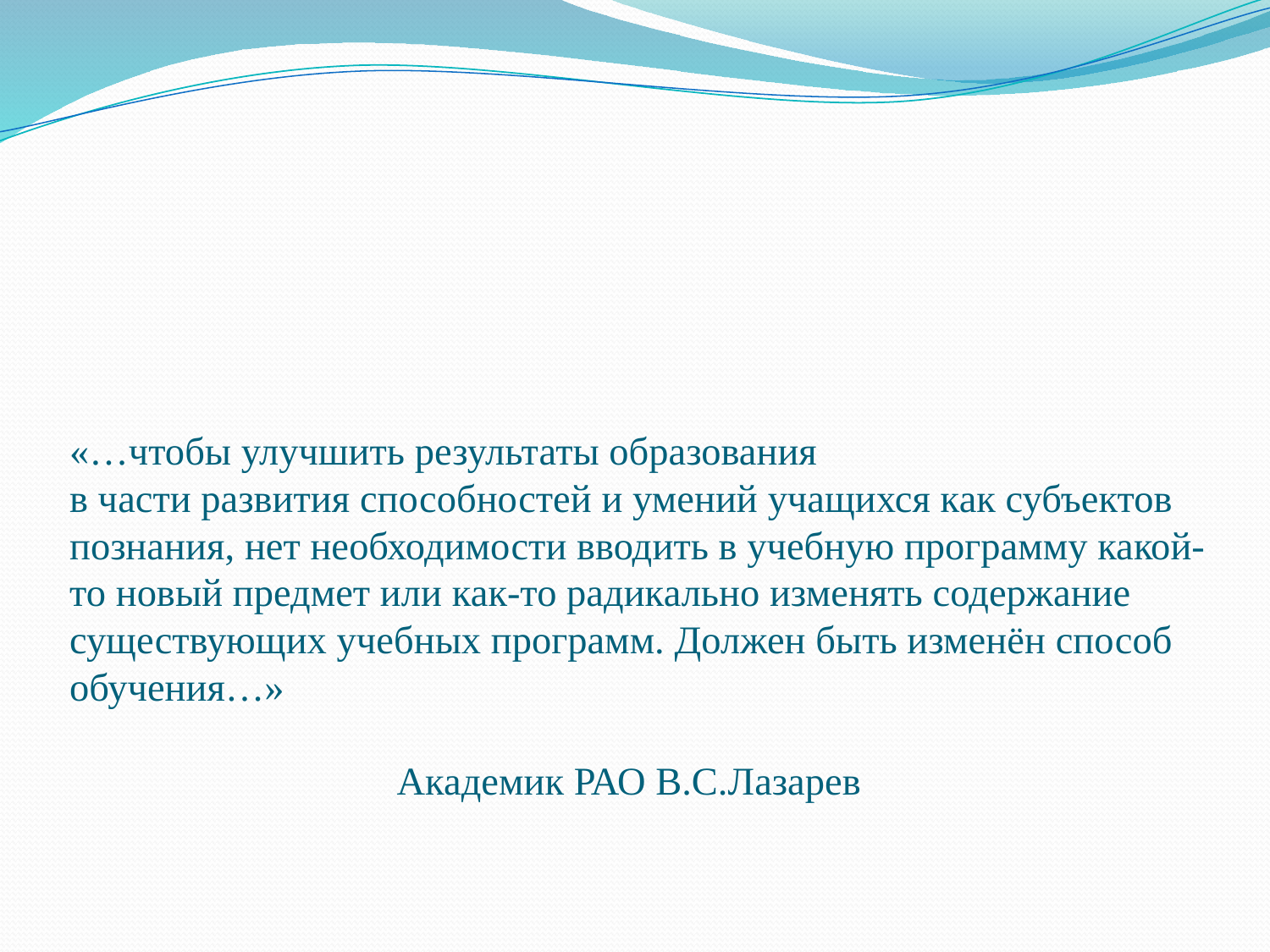

# «…чтобы улучшить результаты образования в части развития способностей и умений учащихся как субъектов познания, нет необходимости вводить в учебную программу какой-то новый предмет или как-то радикально изменять содержание существующих учебных программ. Должен быть изменён способ обучения…» Академик РАО В.С.Лазарев